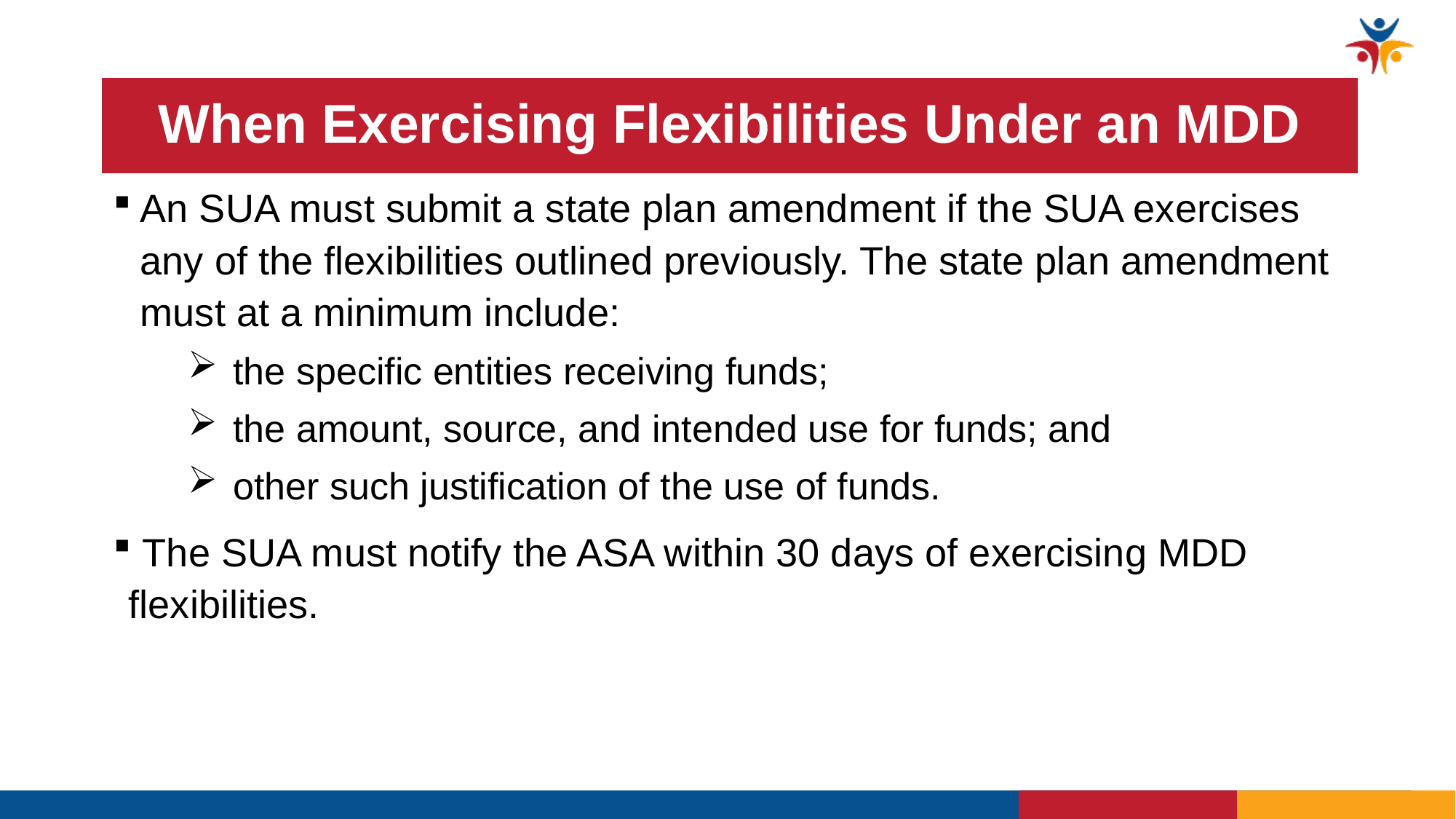

# When Exercising Flexibilities Under an MDD
An SUA must submit a state plan amendment if the SUA exercises any of the flexibilities outlined previously. The state plan amendment must at a minimum include:
 the specific entities receiving funds;
 the amount, source, and intended use for funds; and
 other such justification of the use of funds.
 The SUA must notify the ASA within 30 days of exercising MDD flexibilities.